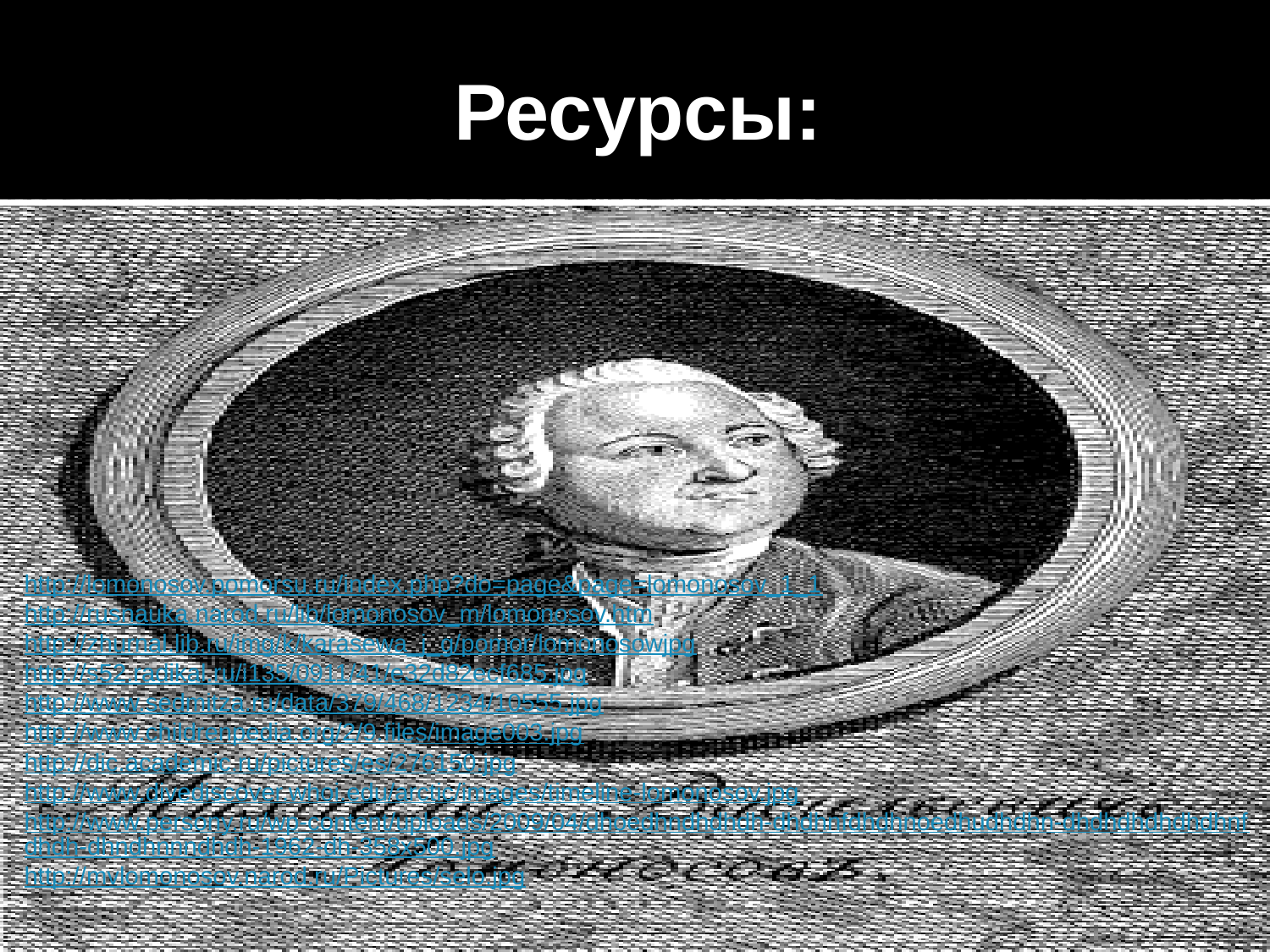

# Ресурсы:
http://lomonosov.pomorsu.ru/index.php?do=page&page=lomonosov_1_1
http://rusnauka.narod.ru/lib/lomonosov_m/lomonosov.htm
http://zhurnal.lib.ru/img/k/karasewa_j_g/pomor/lomonosowjpg
http://s52.radikal.ru/i135/0911/41/e32d82ecf685.jpg
http://www.sedmitza.ru/data/379/468/1234/10555.jpg
http://www.childrenpedia.org/2/9.files/image003.jpg
http://dic.academic.ru/pictures/es/276150.jpg
http://www.divediscover.whoi.edu/arctic/images/timeline-lomonosov.jpg
http://www.persony.ru/wp-content/uploads/2009/04/dhoedhndhdhdh-dhdhnfdhdhnoedhudhdhn-dhdhdhdhdhdhnfdhdh-dhndhnnndhdh-1962-dh-358x500.jpg
http://mvlomonosov.narod.ru/Pictures/selo.jpg